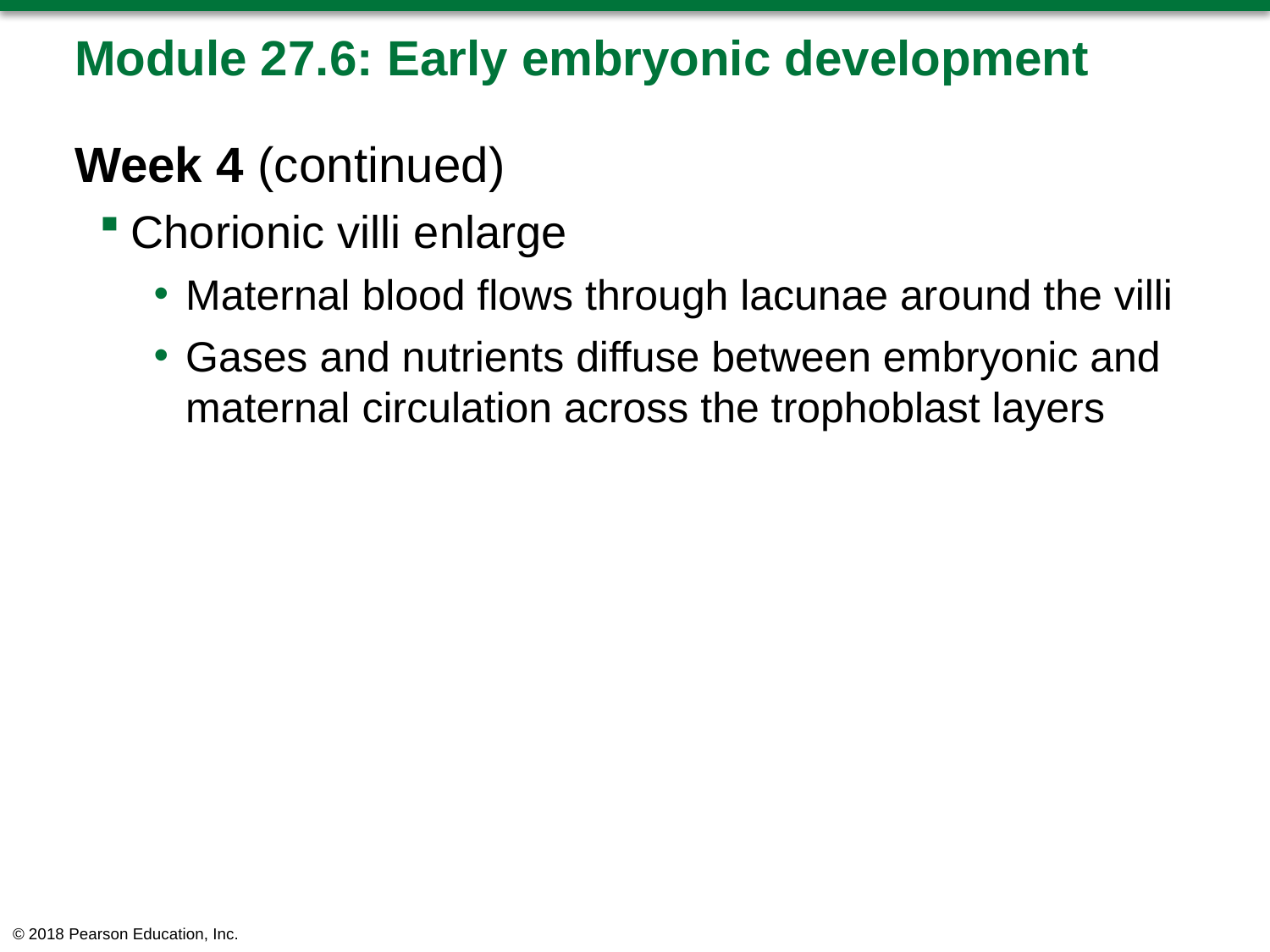

# Module 27.6: Early embryonic development
Week 4 (continued)
Chorionic villi enlarge
Maternal blood flows through lacunae around the villi
Gases and nutrients diffuse between embryonic and maternal circulation across the trophoblast layers
© 2018 Pearson Education, Inc.